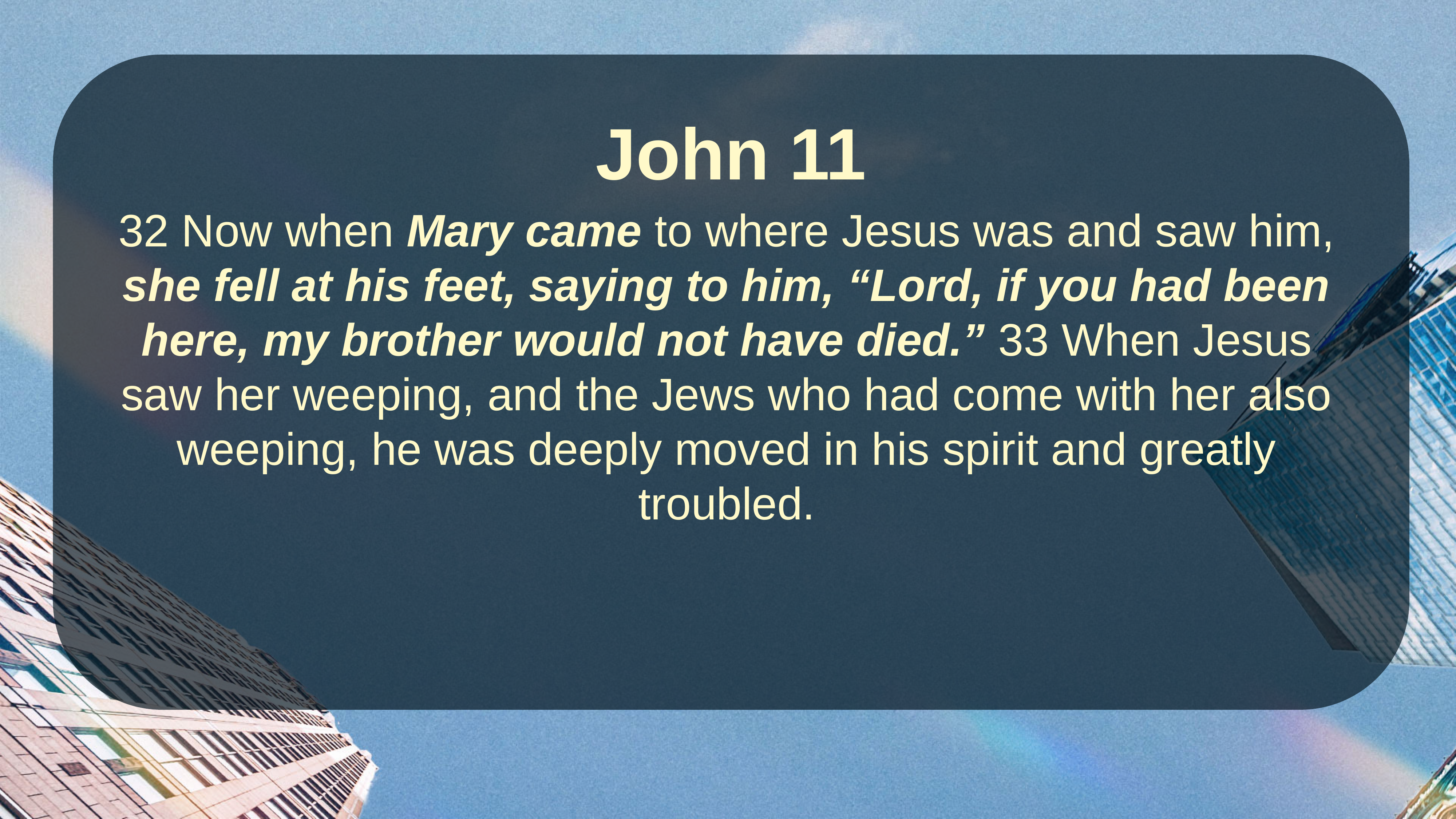

John 11
32 Now when Mary came to where Jesus was and saw him, she fell at his feet, saying to him, “Lord, if you had been here, my brother would not have died.” 33 When Jesus saw her weeping, and the Jews who had come with her also weeping, he was deeply moved in his spirit and greatly troubled.